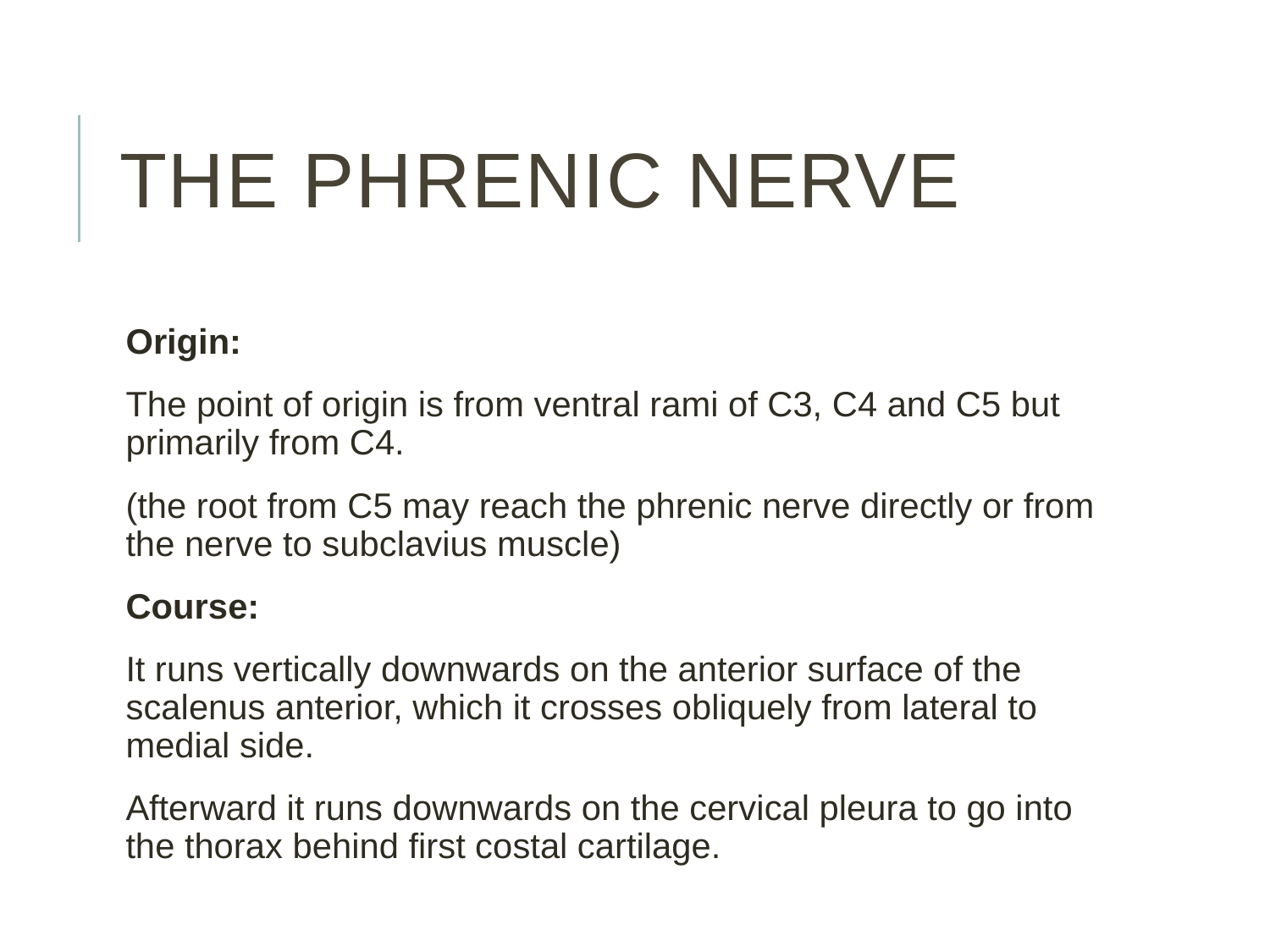

# The phrenic nerve
Origin:
The point of origin is from ventral rami of C3, C4 and C5 but primarily from C4.
(the root from C5 may reach the phrenic nerve directly or from the nerve to subclavius muscle)
Course:
It runs vertically downwards on the anterior surface of the scalenus anterior, which it crosses obliquely from lateral to medial side.
Afterward it runs downwards on the cervical pleura to go into the thorax behind first costal cartilage.